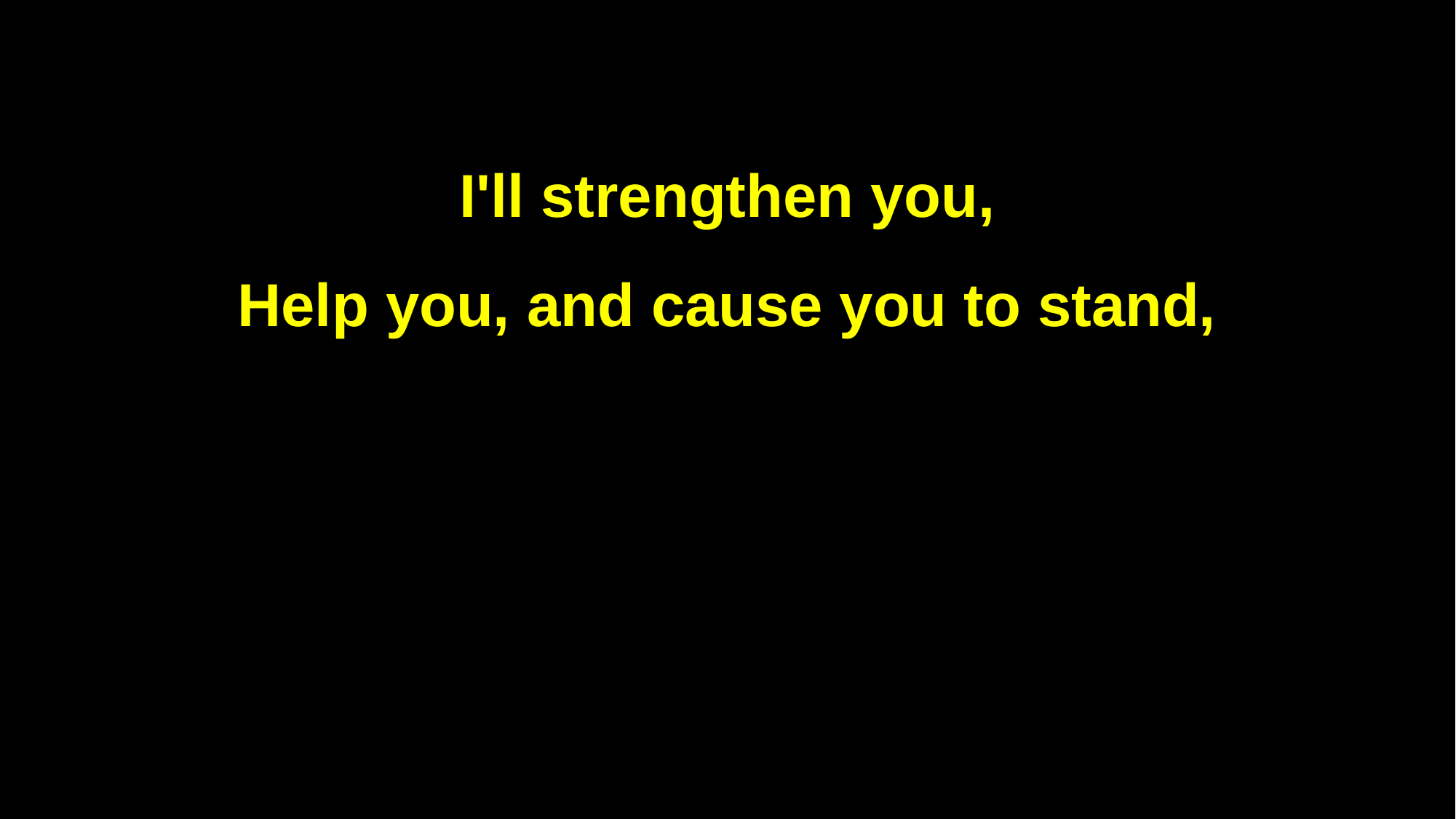

I'll strengthen you,
Help you, and cause you to stand,